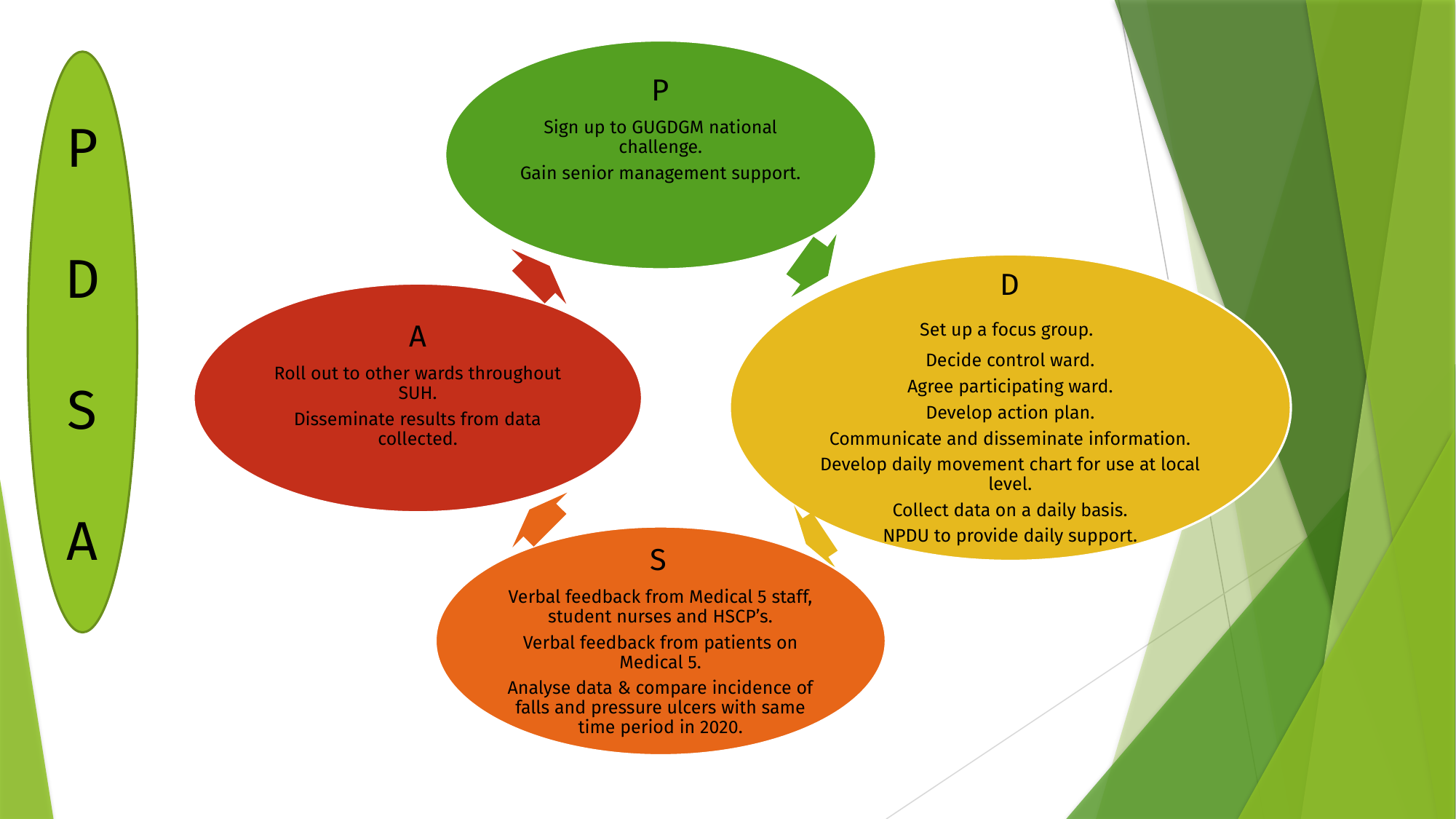

P
Sign up to GUGDGM national challenge.
Gain senior management support.

D
Set up a focus group.
Decide control ward.
Agree participating ward.
Develop action plan.
Communicate and disseminate information.
Develop daily movement chart for use at local level.
Collect data on a daily basis.
NPDU to provide daily support.

S
Verbal feedback from Medical 5 staff, student nurses and HSCP’s.
Verbal feedback from patients on Medical 5.
Analyse data & compare incidence of falls and pressure ulcers with same time period in 2020.

A
Roll out to other wards throughout SUH.
Disseminate results from data collected.

P

D

S

A